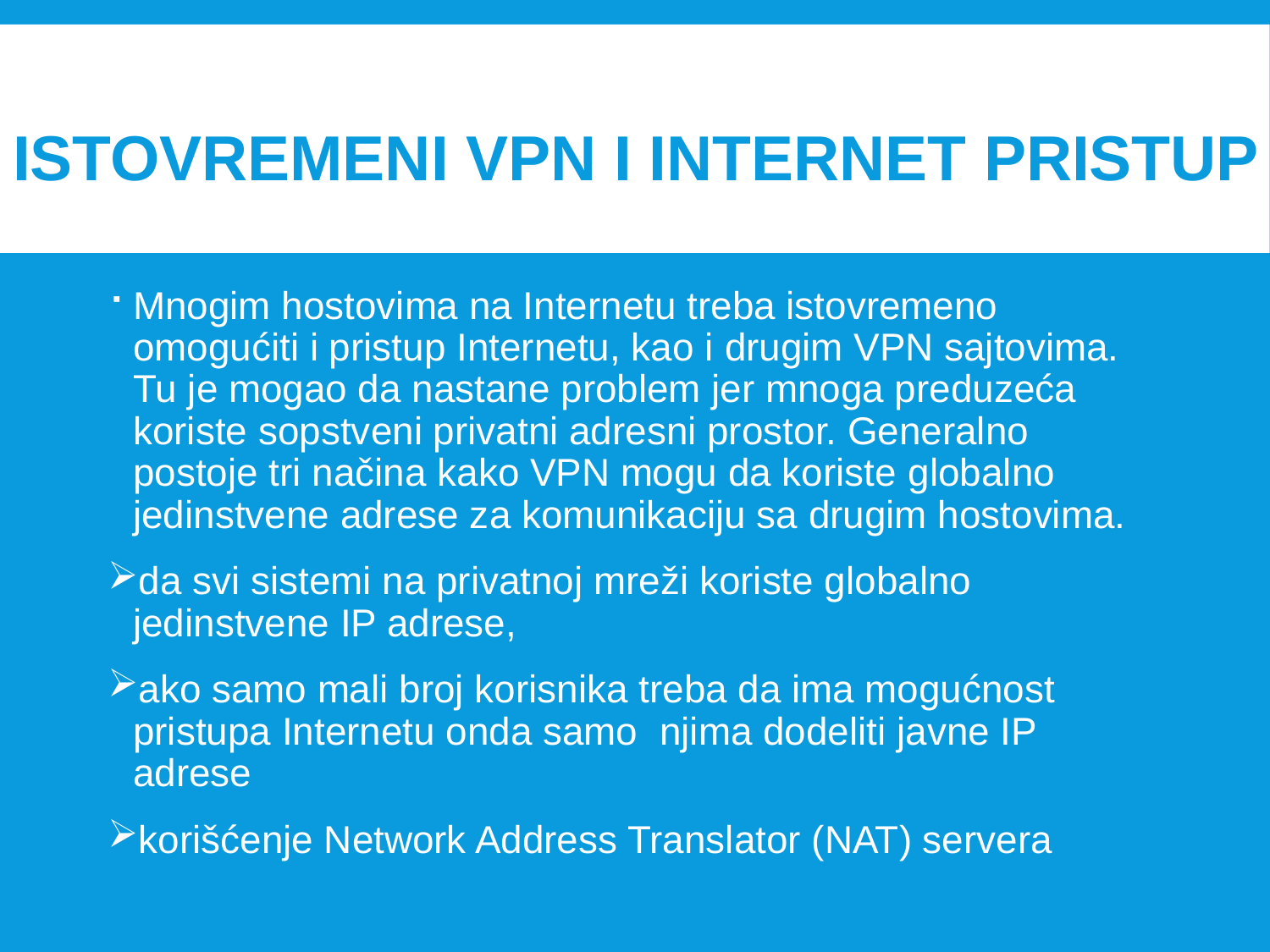

# Istovremeni VPN i Internet pristup
Mnogim hostovima na Internetu treba istovremeno omogućiti i pristup Internetu, kao i drugim VPN sajtovima. Tu je mogao da nastane problem jer mnoga preduzeća koriste sopstveni privatni adresni prostor. Generalno postoje tri načina kako VPN mogu da koriste globalno jedinstvene adrese za komunikaciju sa drugim hostovima.
da svi sistemi na privatnoj mreži koriste globalno jedinstvene IP adrese,
ako samo mali broj korisnika treba da ima mogućnost pristupa Internetu onda samo  njima dodeliti javne IP adrese
korišćenje Network Address Translator (NAT) servera